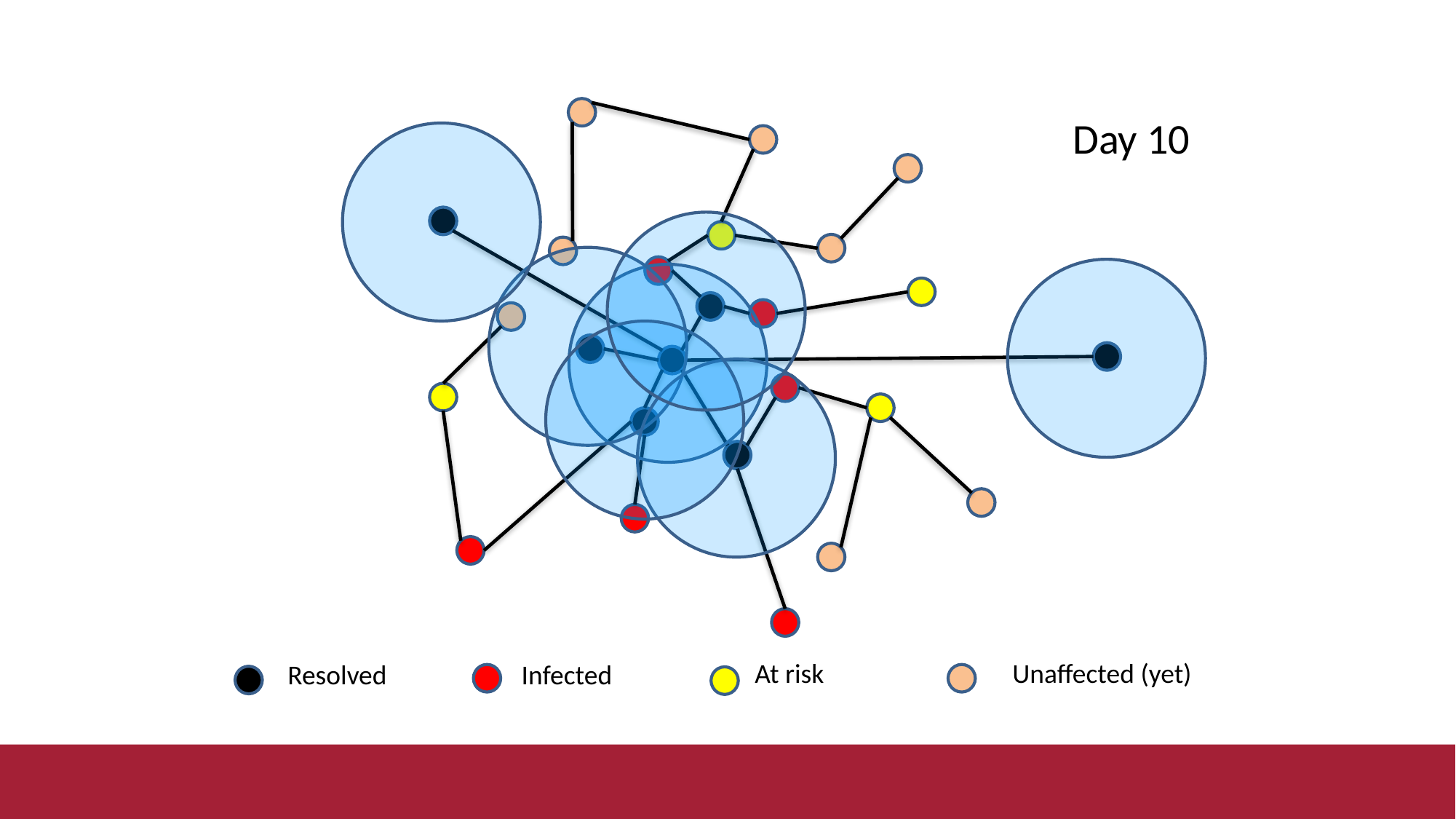

Day 10

At risk
Unaffected (yet)
Resolved
Infected